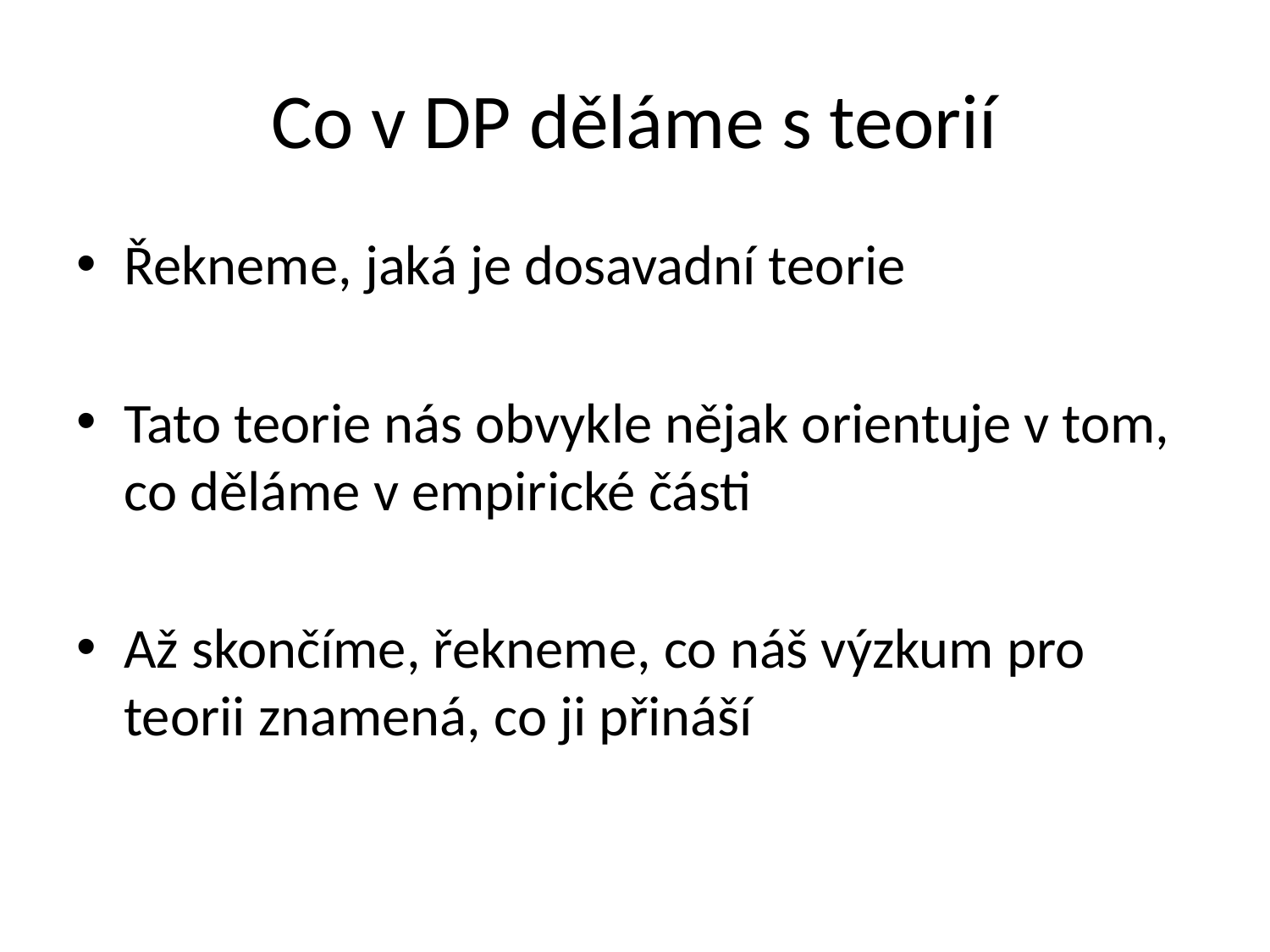

# Co v DP děláme s teorií
Řekneme, jaká je dosavadní teorie

Tato teorie nás obvykle nějak orientuje v tom, co děláme v empirické části

Až skončíme, řekneme, co náš výzkum pro teorii znamená, co ji přináší